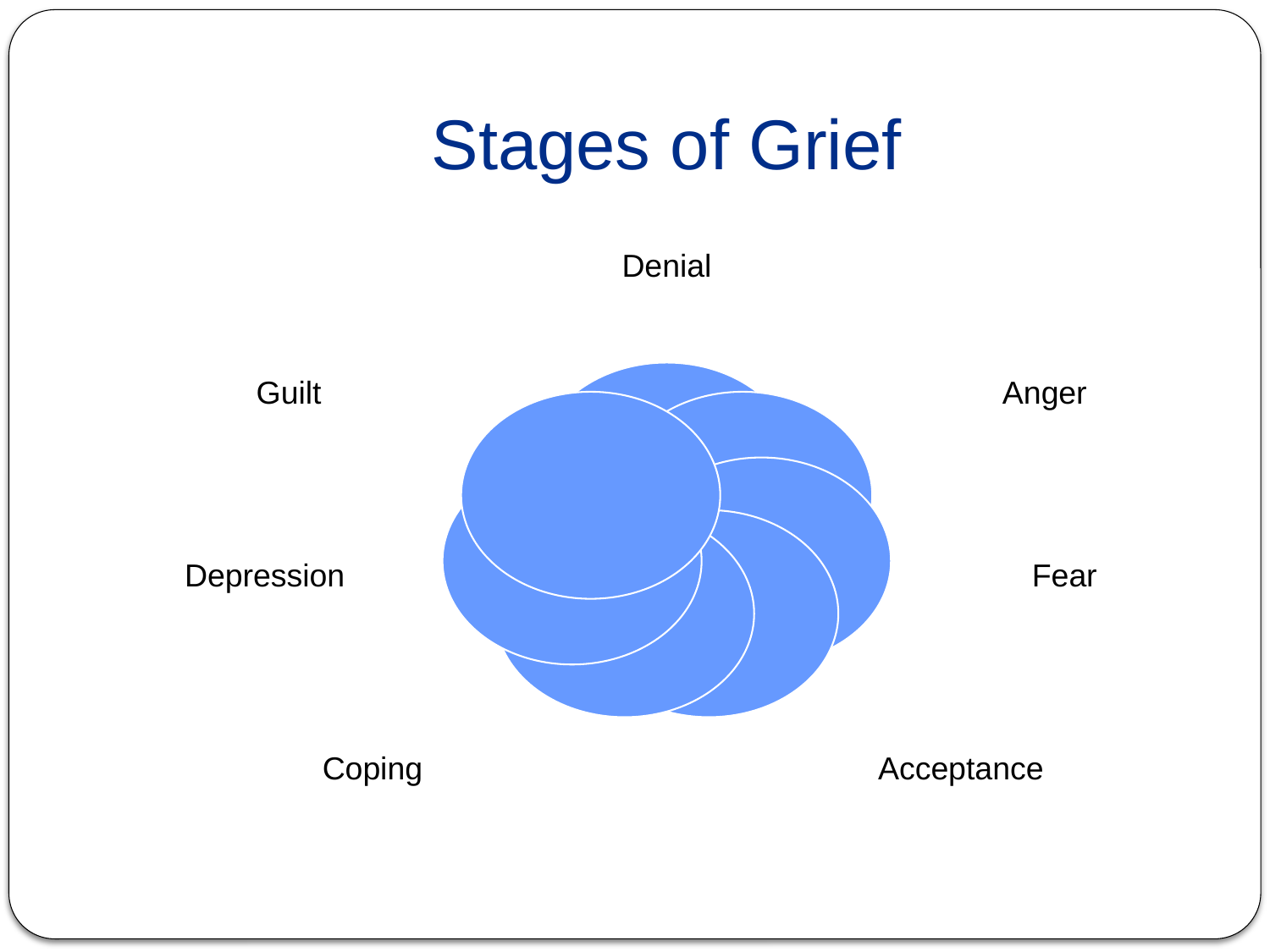

# Stages of Grief
Denial
Anger
Fear
Acceptance
Coping
Depression
Guilt